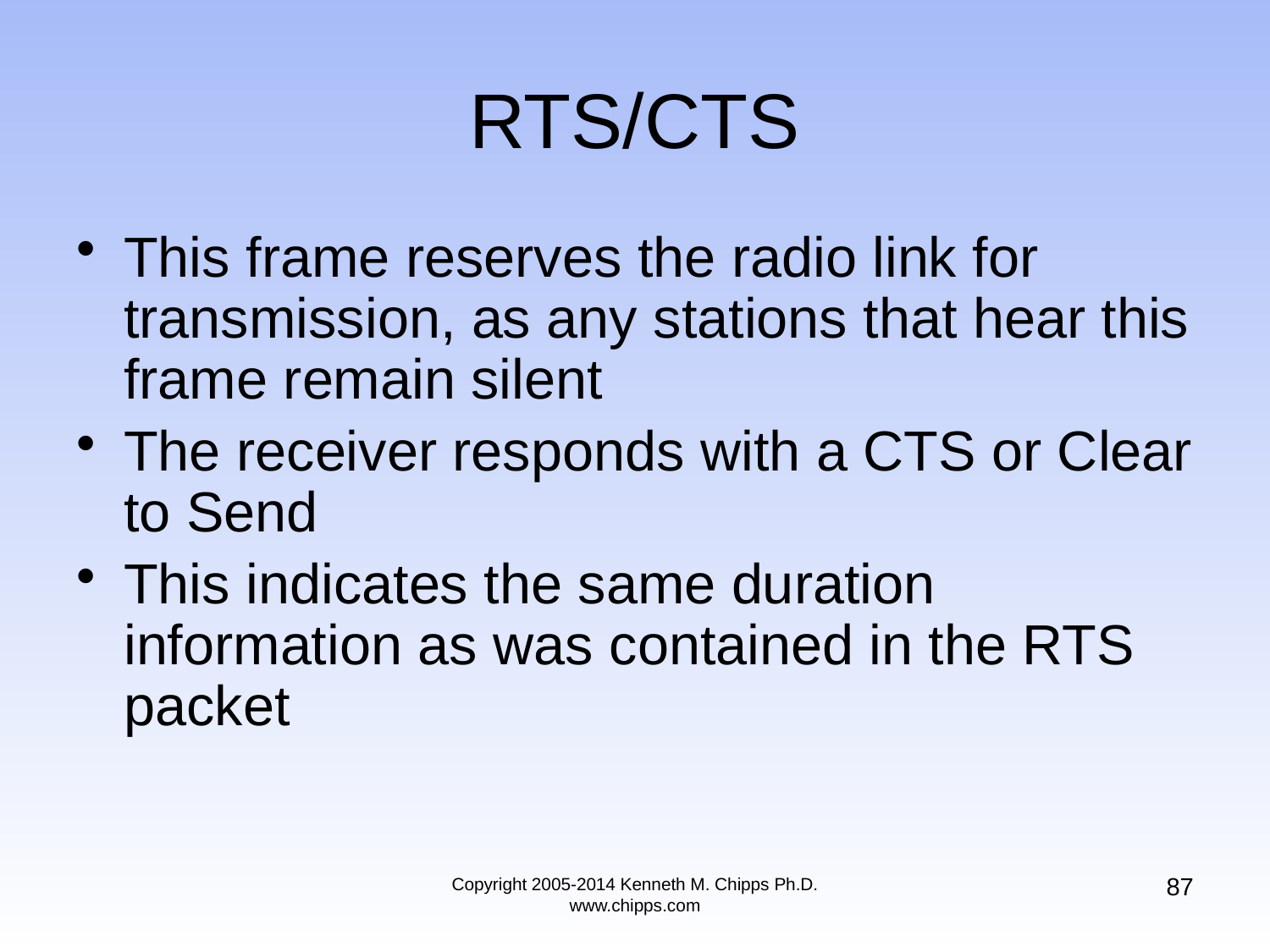

# RTS/CTS
This frame reserves the radio link for transmission, as any stations that hear this frame remain silent
The receiver responds with a CTS or Clear to Send
This indicates the same duration information as was contained in the RTS packet
87
Copyright 2005-2014 Kenneth M. Chipps Ph.D. www.chipps.com